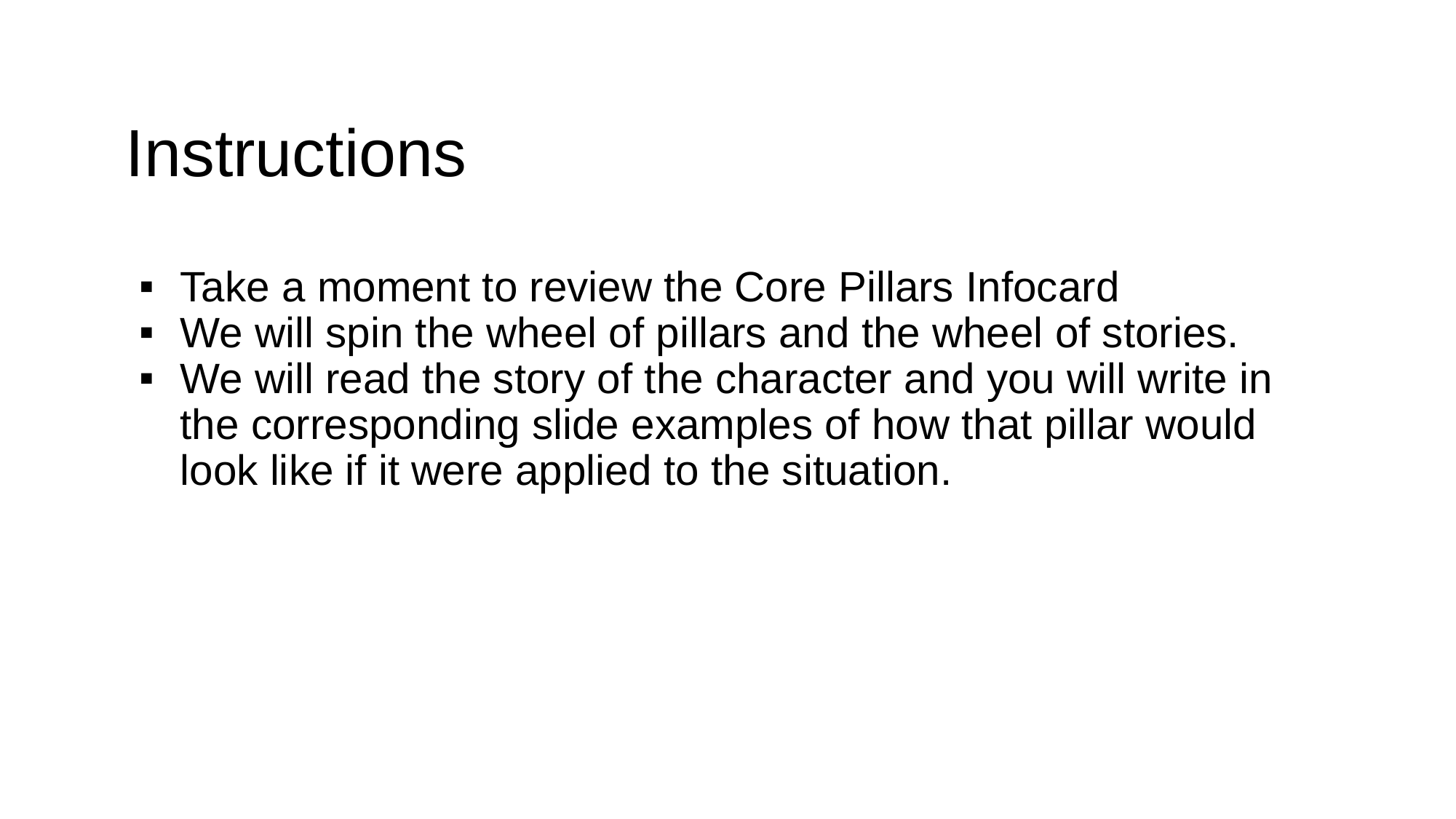

# Instructions
Take a moment to review the Core Pillars Infocard
We will spin the wheel of pillars and the wheel of stories.
We will read the story of the character and you will write in the corresponding slide examples of how that pillar would look like if it were applied to the situation.